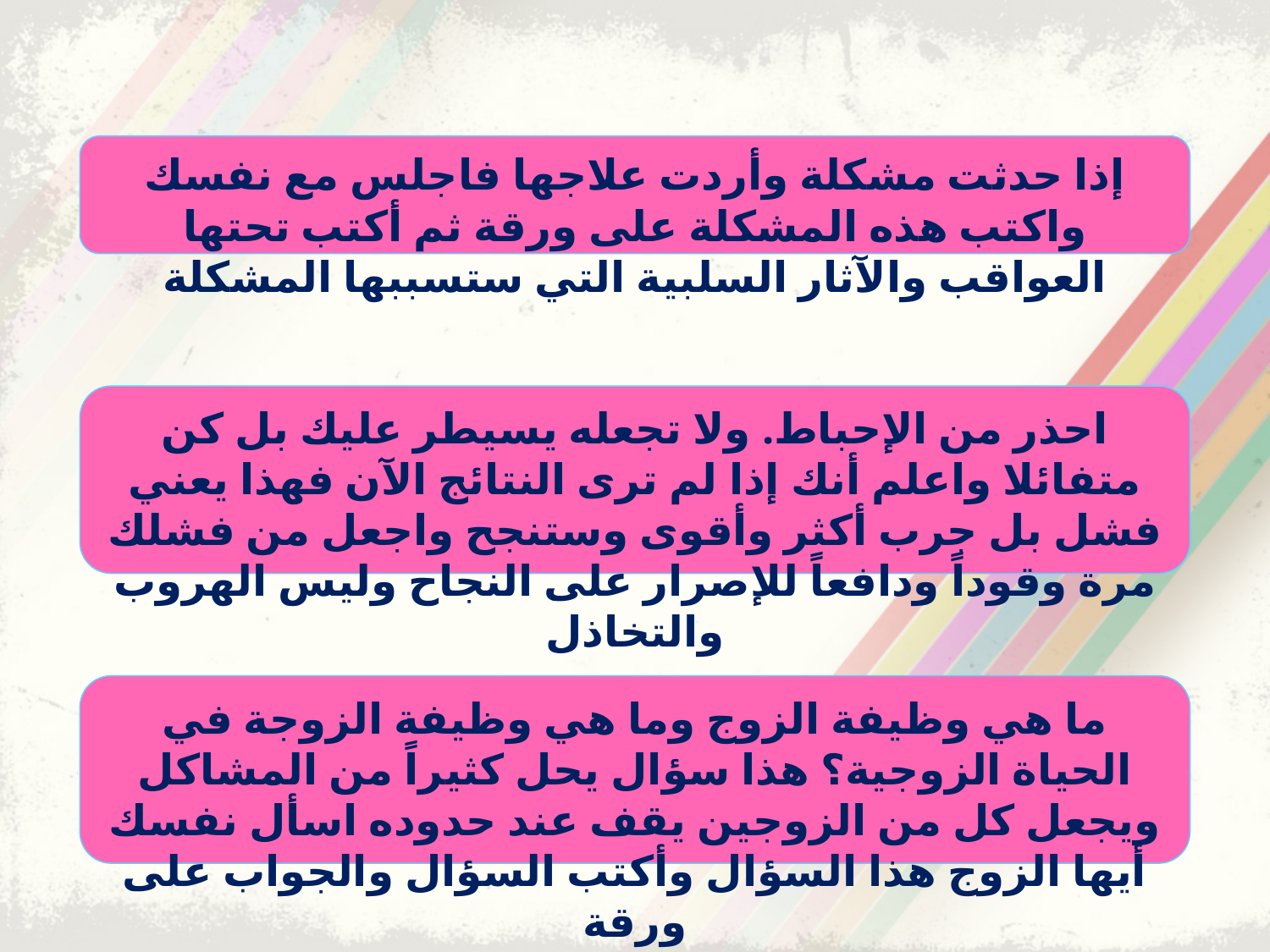

إذا حدثت مشكلة وأردت علاجها فاجلس مع نفسك واكتب هذه المشكلة على ورقة ثم أكتب تحتها العواقب والآثار السلبية التي ستسببها المشكلة
احذر من الإحباط. ولا تجعله يسيطر عليك بل كن متفائلا واعلم أنك إذا لم ترى النتائج الآن فهذا يعني فشل بل جرب أكثر وأقوى وستنجح واجعل من فشلك مرة وقوداً ودافعاً للإصرار على النجاح وليس الهروب والتخاذل
ما هي وظيفة الزوج وما هي وظيفة الزوجة في الحياة الزوجية؟ هذا سؤال يحل كثيراً من المشاكل ويجعل كل من الزوجين يقف عند حدوده اسأل نفسك أيها الزوج هذا السؤال وأكتب السؤال والجواب على ورقة